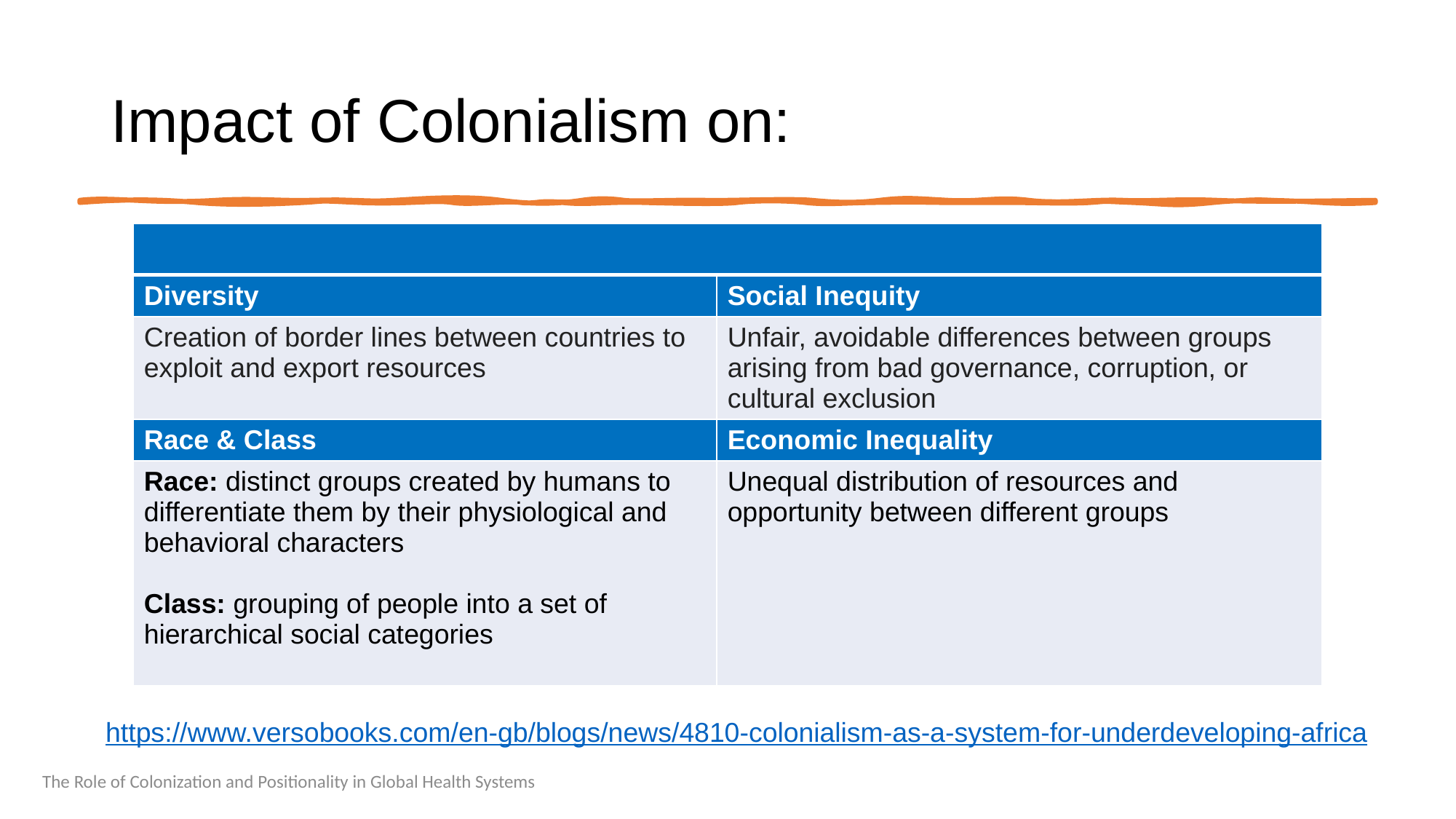

# Impact of Colonialism on:

|  |  |
| --- | --- |
| Diversity | Social Inequity |
| Creation of border lines between countries to exploit and export resources | Unfair, avoidable differences between groups arising from bad governance, corruption, or cultural exclusion |
| Race & Class | Economic Inequality |
| Race: distinct groups created by humans to differentiate them by their physiological and behavioral characters Class: grouping of people into a set of hierarchical social categories | Unequal distribution of resources and opportunity between different groups |
https://www.versobooks.com/en-gb/blogs/news/4810-colonialism-as-a-system-for-underdeveloping-africa

The Role of Colonization and Positionality in Global Health Systems
10